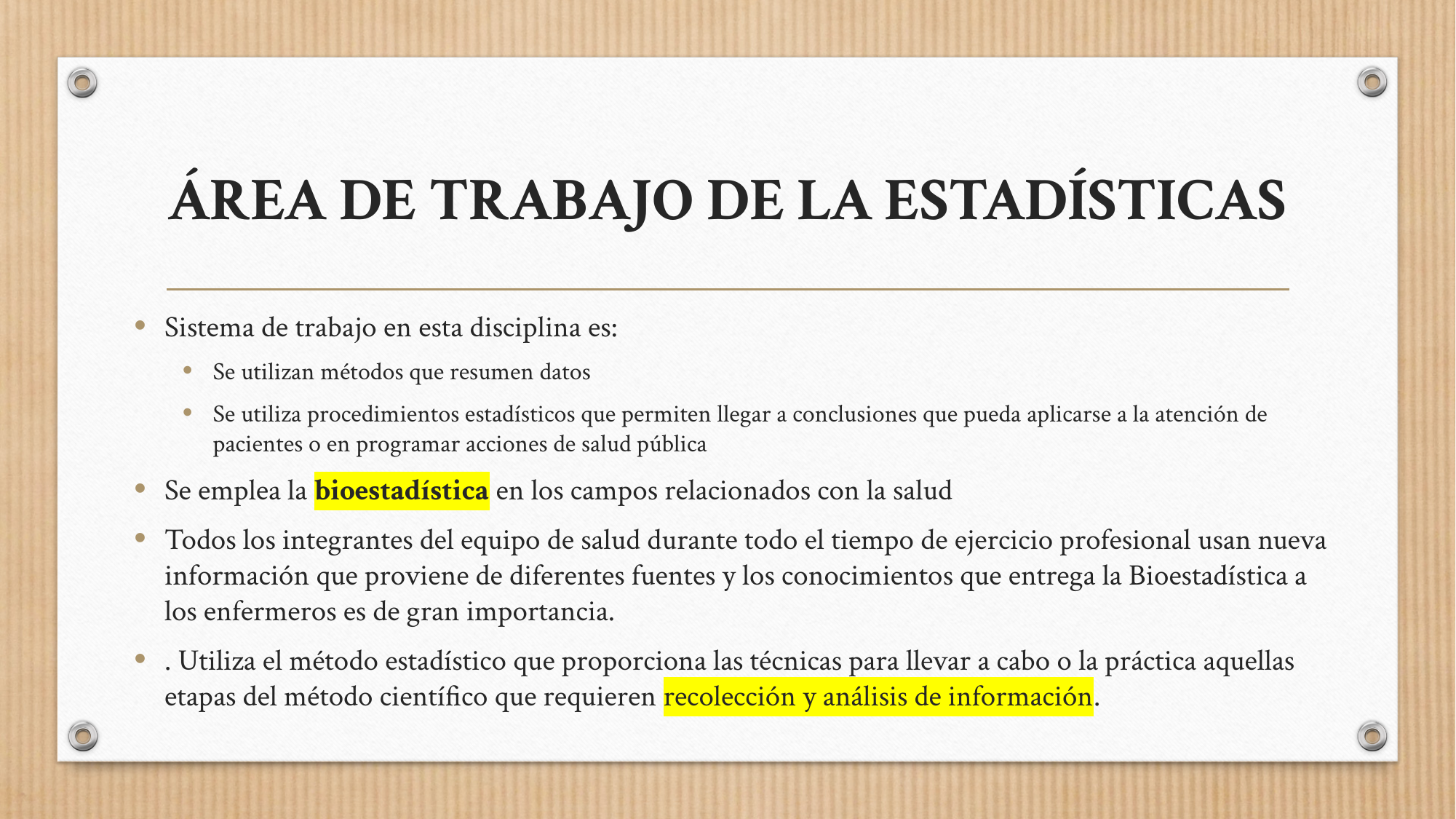

# ÁREA DE TRABAJO DE LA ESTADÍSTICAS
Sistema de trabajo en esta disciplina es:
Se utilizan métodos que resumen datos
Se utiliza procedimientos estadísticos que permiten llegar a conclusiones que pueda aplicarse a la atención de pacientes o en programar acciones de salud pública
Se emplea la bioestadística en los campos relacionados con la salud
Todos los integrantes del equipo de salud durante todo el tiempo de ejercicio profesional usan nueva información que proviene de diferentes fuentes y los conocimientos que entrega la Bioestadística a los enfermeros es de gran importancia.
. Utiliza el método estadístico que proporciona las técnicas para llevar a cabo o la práctica aquellas etapas del método científico que requieren recolección y análisis de información.